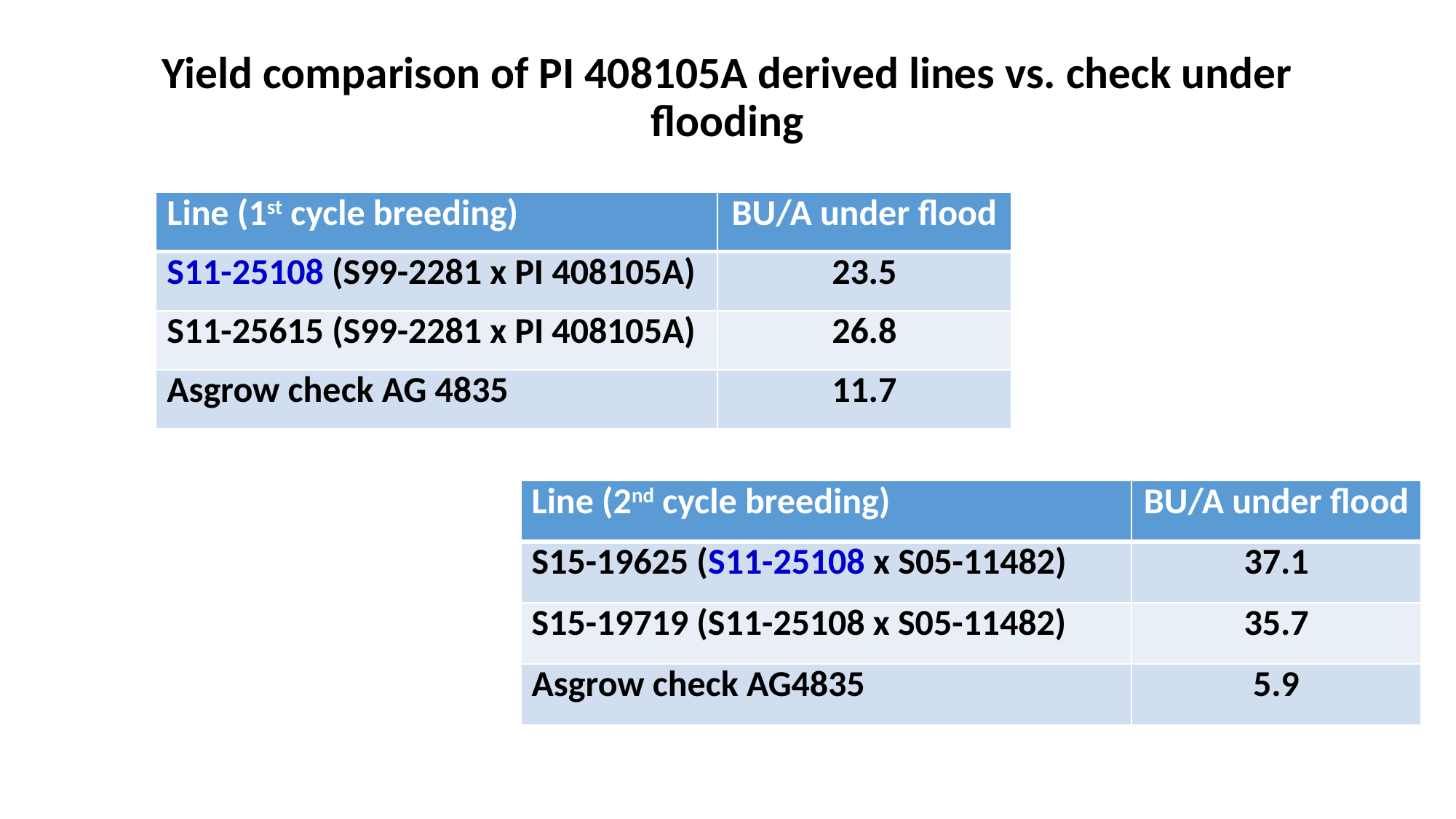

# Yield comparison of PI 408105A derived lines vs. check under flooding
| Line (1st cycle breeding) | BU/A under flood |
| --- | --- |
| S11-25108 (S99-2281 x PI 408105A) | 23.5 |
| S11-25615 (S99-2281 x PI 408105A) | 26.8 |
| Asgrow check AG 4835 | 11.7 |
| Line (2nd cycle breeding) | BU/A under flood |
| --- | --- |
| S15-19625 (S11-25108 x S05-11482) | 37.1 |
| S15-19719 (S11-25108 x S05-11482) | 35.7 |
| Asgrow check AG4835 | 5.9 |